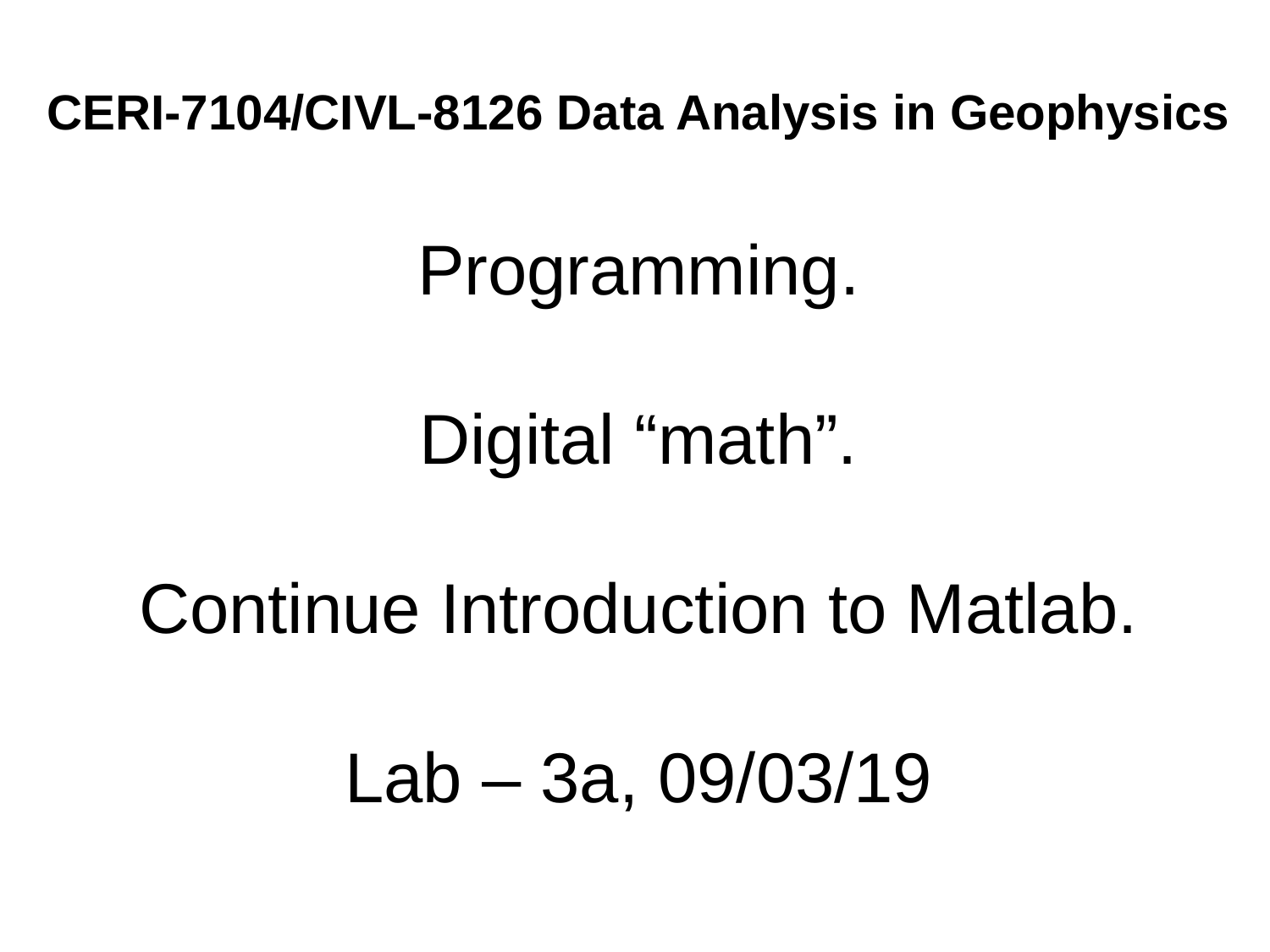

CERI-7104/CIVL-8126 Data Analysis in Geophysics

Programming.

Digital “math”.

Continue Introduction to Matlab.

Lab – 3a, 09/03/19